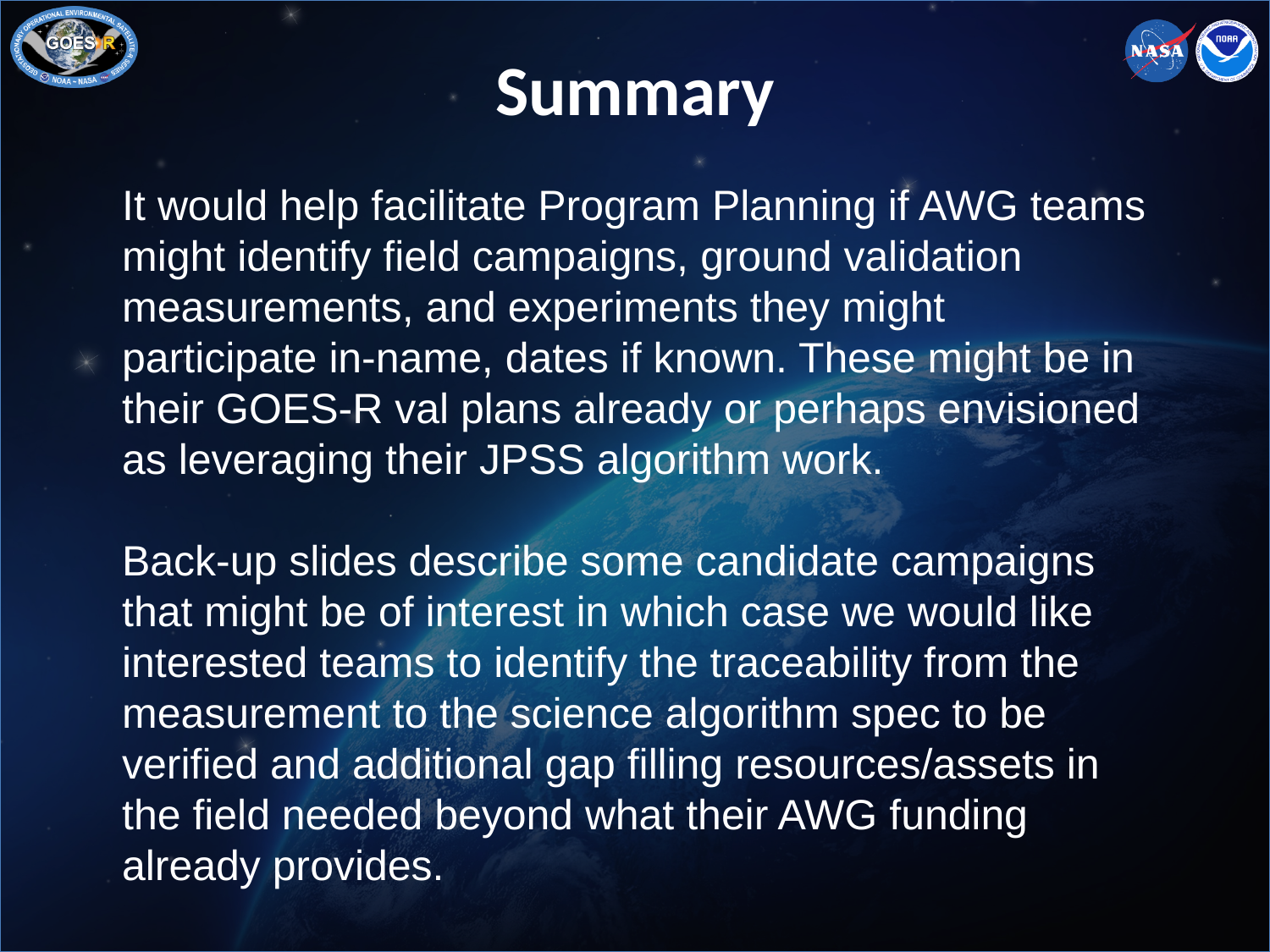

Summary
It would help facilitate Program Planning if AWG teams might identify field campaigns, ground validation measurements, and experiments they might participate in-name, dates if known. These might be in their GOES-R val plans already or perhaps envisioned as leveraging their JPSS algorithm work.
Back-up slides describe some candidate campaigns that might be of interest in which case we would like interested teams to identify the traceability from the measurement to the science algorithm spec to be verified and additional gap filling resources/assets in the field needed beyond what their AWG funding already provides.